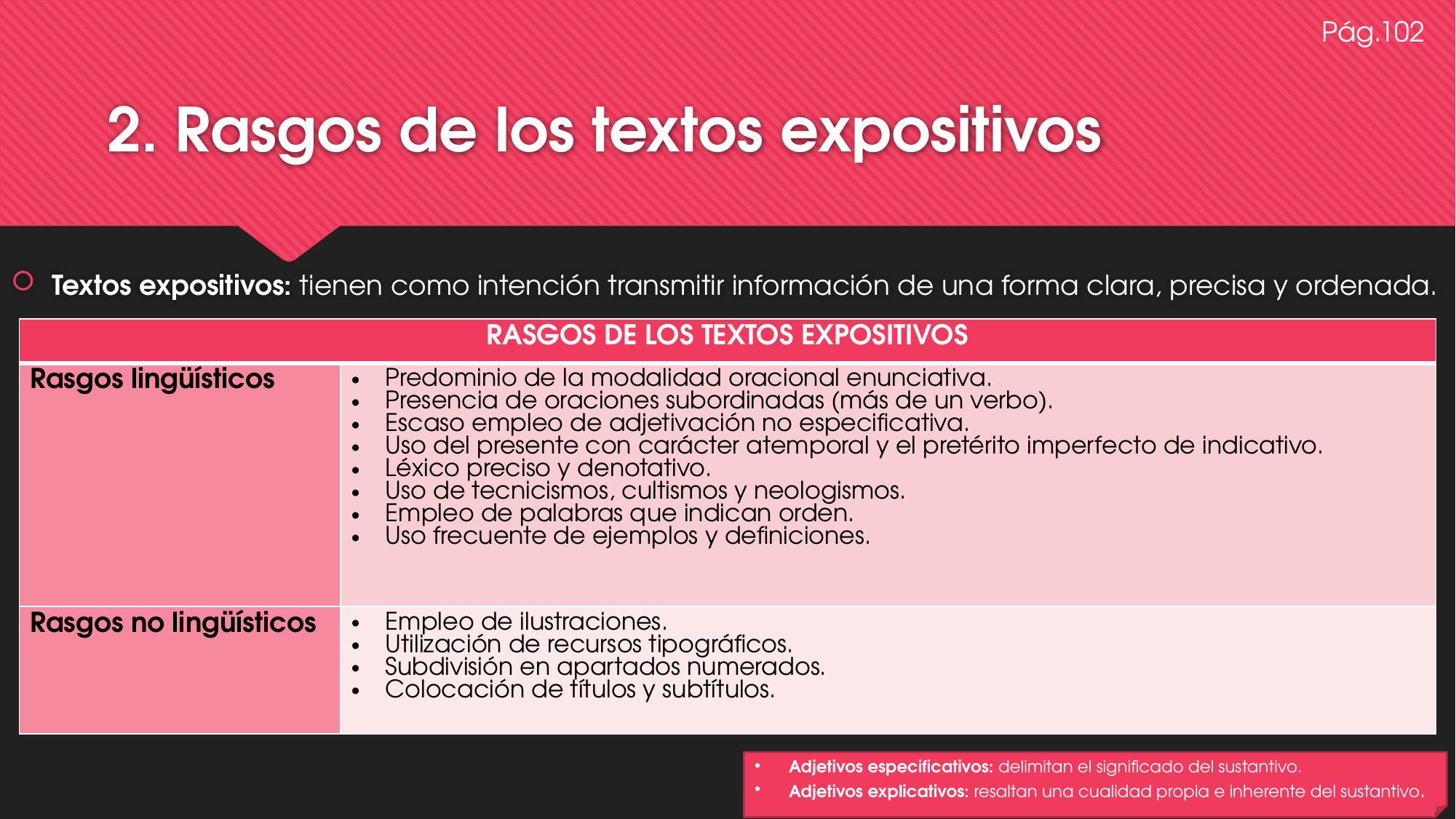

Pág.102
# 2. Rasgos de los textos expositivos
Textos expositivos: tienen como intención transmitir información de una forma clara, precisa y ordenada.
| RASGOS DE LOS TEXTOS EXPOSITIVOS |  |
| --- | --- |
| Rasgos lingüísticos | Predominio de la modalidad oracional enunciativa. Presencia de oraciones subordinadas (más de un verbo). Escaso empleo de adjetivación no especificativa. Uso del presente con carácter atemporal y el pretérito imperfecto de indicativo. Léxico preciso y denotativo. Uso de tecnicismos, cultismos y neologismos. Empleo de palabras que indican orden. Uso frecuente de ejemplos y definiciones. |
| Rasgos no lingüísticos | Empleo de ilustraciones. Utilización de recursos tipográficos. Subdivisión en apartados numerados. Colocación de títulos y subtítulos. |
Adjetivos especificativos: delimitan el significado del sustantivo.
Adjetivos explicativos: resaltan una cualidad propia e inherente del sustantivo.